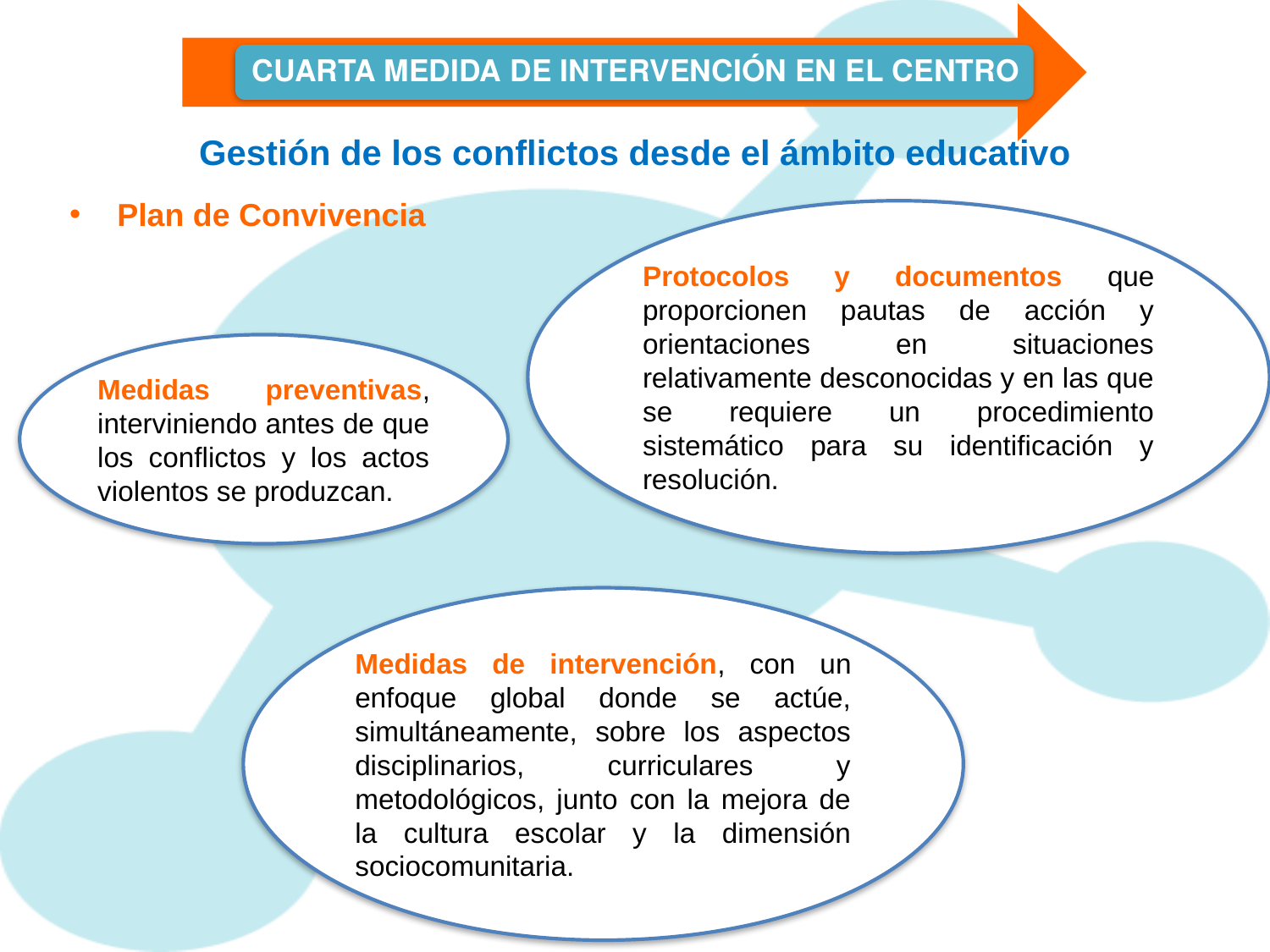

CUARTA MEDIDA DE INTERVENCIÓN EN EL CENTRO
Gestión de los conflictos desde el ámbito educativo
Plan de Convivencia
Protocolos y documentos que proporcionen pautas de acción y orientaciones en situaciones relativamente desconocidas y en las que se requiere un procedimiento sistemático para su identificación y resolución.
Medidas preventivas, interviniendo antes de que los conflictos y los actos violentos se produzcan.
Medidas de intervención, con un enfoque global donde se actúe, simultáneamente, sobre los aspectos disciplinarios, curriculares y metodológicos, junto con la mejora de la cultura escolar y la dimensión sociocomunitaria.